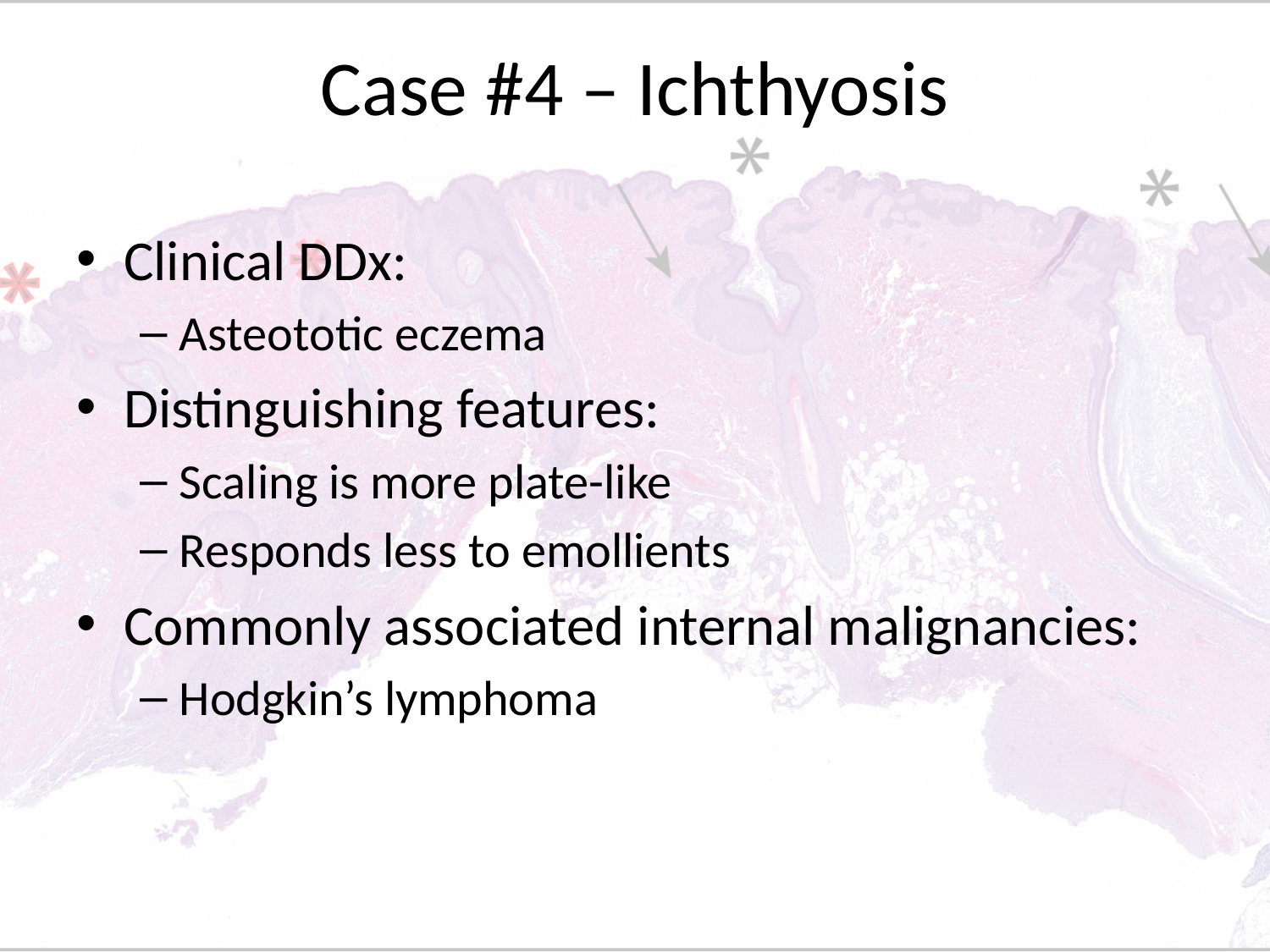

# Case #4 – Ichthyosis
Clinical DDx:
Asteototic eczema
Distinguishing features:
Scaling is more plate-like
Responds less to emollients
Commonly associated internal malignancies:
Hodgkin’s lymphoma